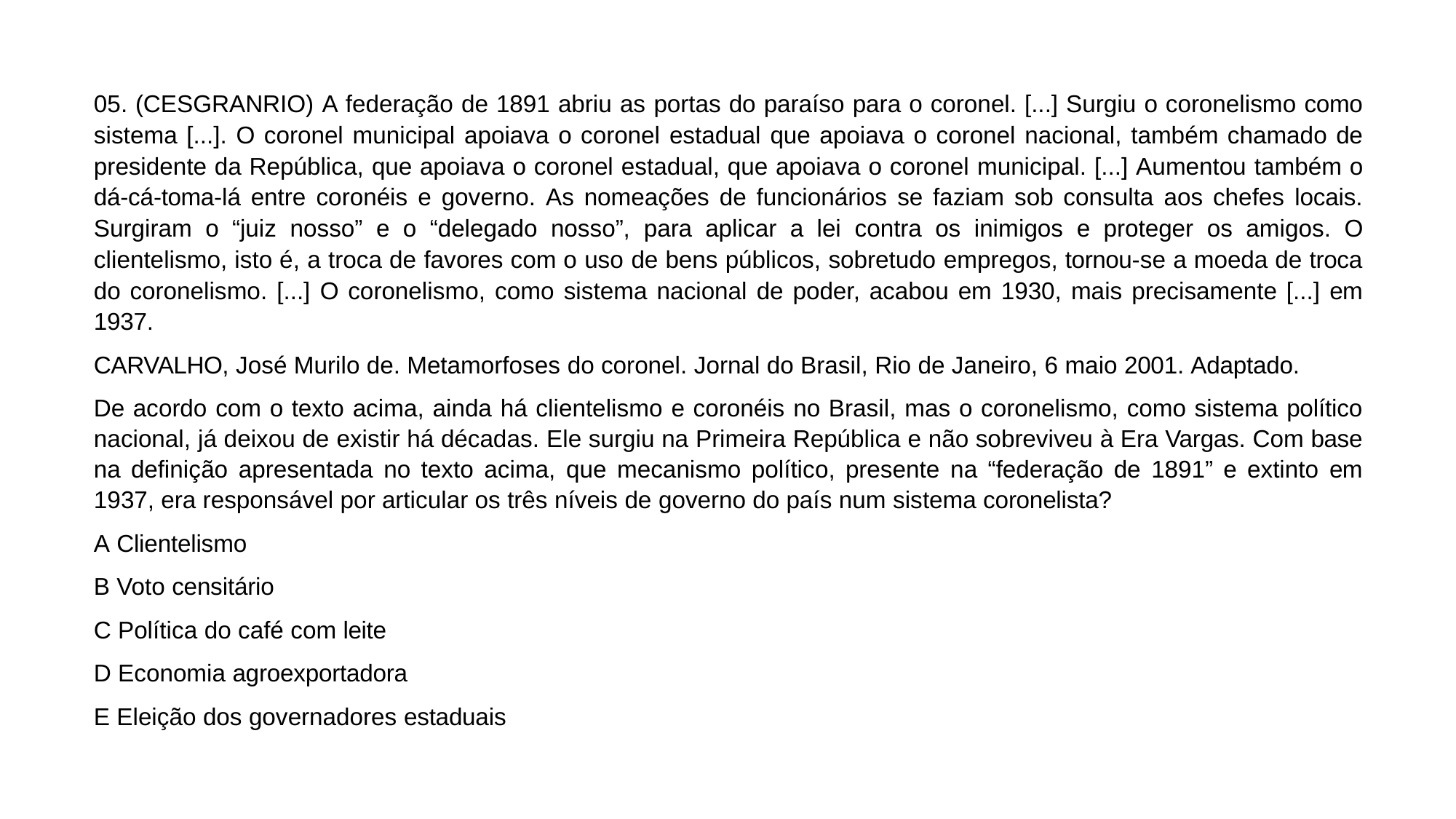

05. (CESGRANRIO) A federação de 1891 abriu as portas do paraíso para o coronel. [...] Surgiu o coronelismo como sistema [...]. O coronel municipal apoiava o coronel estadual que apoiava o coronel nacional, também chamado de presidente da República, que apoiava o coronel estadual, que apoiava o coronel municipal. [...] Aumentou também o dá-cá-toma-lá entre coronéis e governo. As nomeações de funcionários se faziam sob consulta aos chefes locais. Surgiram o “juiz nosso” e o “delegado nosso”, para aplicar a lei contra os inimigos e proteger os amigos. O clientelismo, isto é, a troca de favores com o uso de bens públicos, sobretudo empregos, tornou-se a moeda de troca do coronelismo. [...] O coronelismo, como sistema nacional de poder, acabou em 1930, mais precisamente [...] em 1937.
CARVALHO, José Murilo de. Metamorfoses do coronel. Jornal do Brasil, Rio de Janeiro, 6 maio 2001. Adaptado.
De acordo com o texto acima, ainda há clientelismo e coronéis no Brasil, mas o coronelismo, como sistema político nacional, já deixou de existir há décadas. Ele surgiu na Primeira República e não sobreviveu à Era Vargas. Com base na definição apresentada no texto acima, que mecanismo político, presente na “federação de 1891” e extinto em 1937, era responsável por articular os três níveis de governo do país num sistema coronelista?
A Clientelismo
B Voto censitário
C Política do café com leite
D Economia agroexportadora
E Eleição dos governadores estaduais